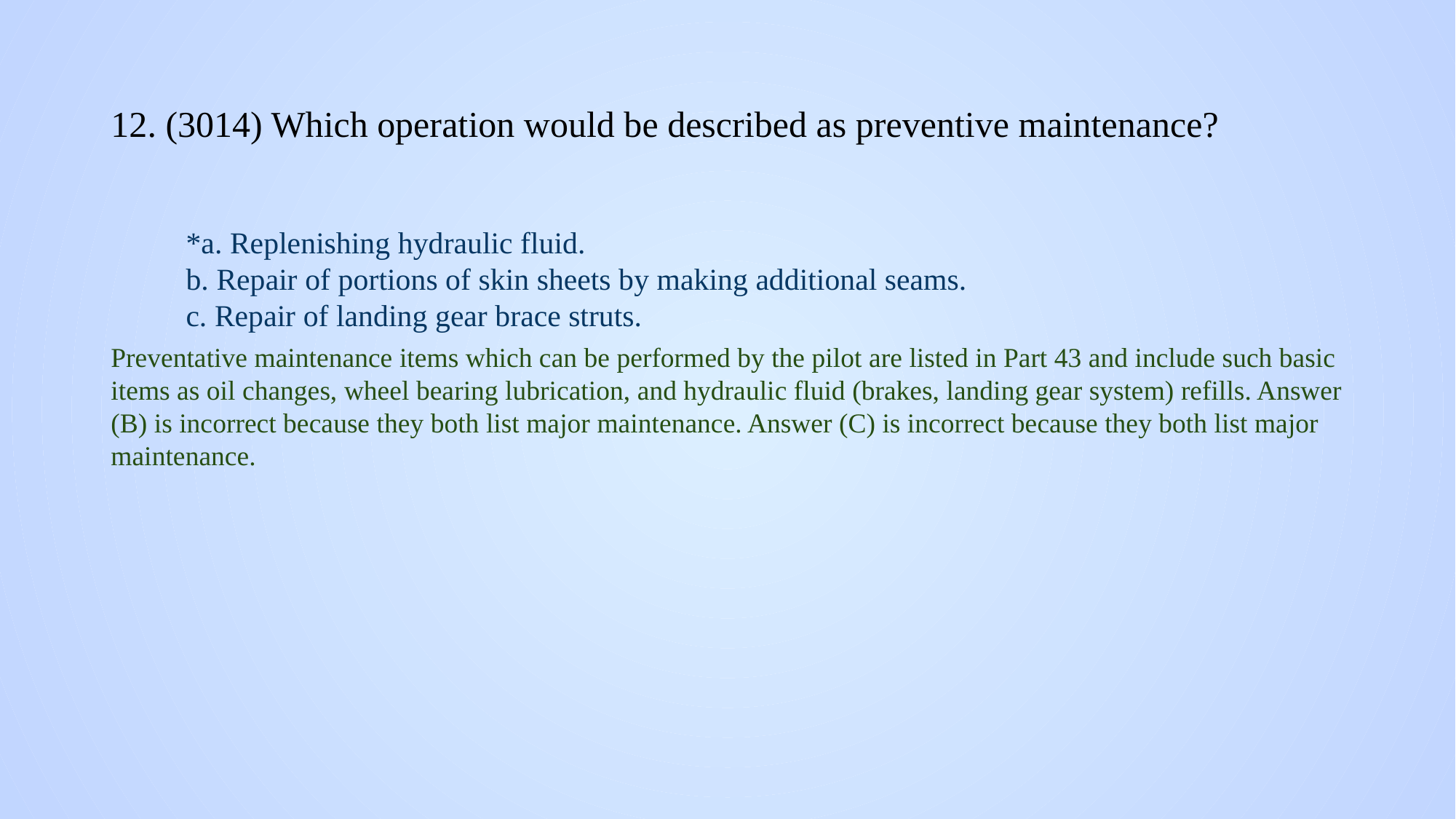

# 12. (3014) Which operation would be described as preventive maintenance?
*a. Replenishing hydraulic fluid.
b. Repair of portions of skin sheets by making additional seams.
c. Repair of landing gear brace struts.
Preventative maintenance items which can be performed by the pilot are listed in Part 43 and include such basic items as oil changes, wheel bearing lubrication, and hydraulic fluid (brakes, landing gear system) refills. Answer (B) is incorrect because they both list major maintenance. Answer (C) is incorrect because they both list major maintenance.